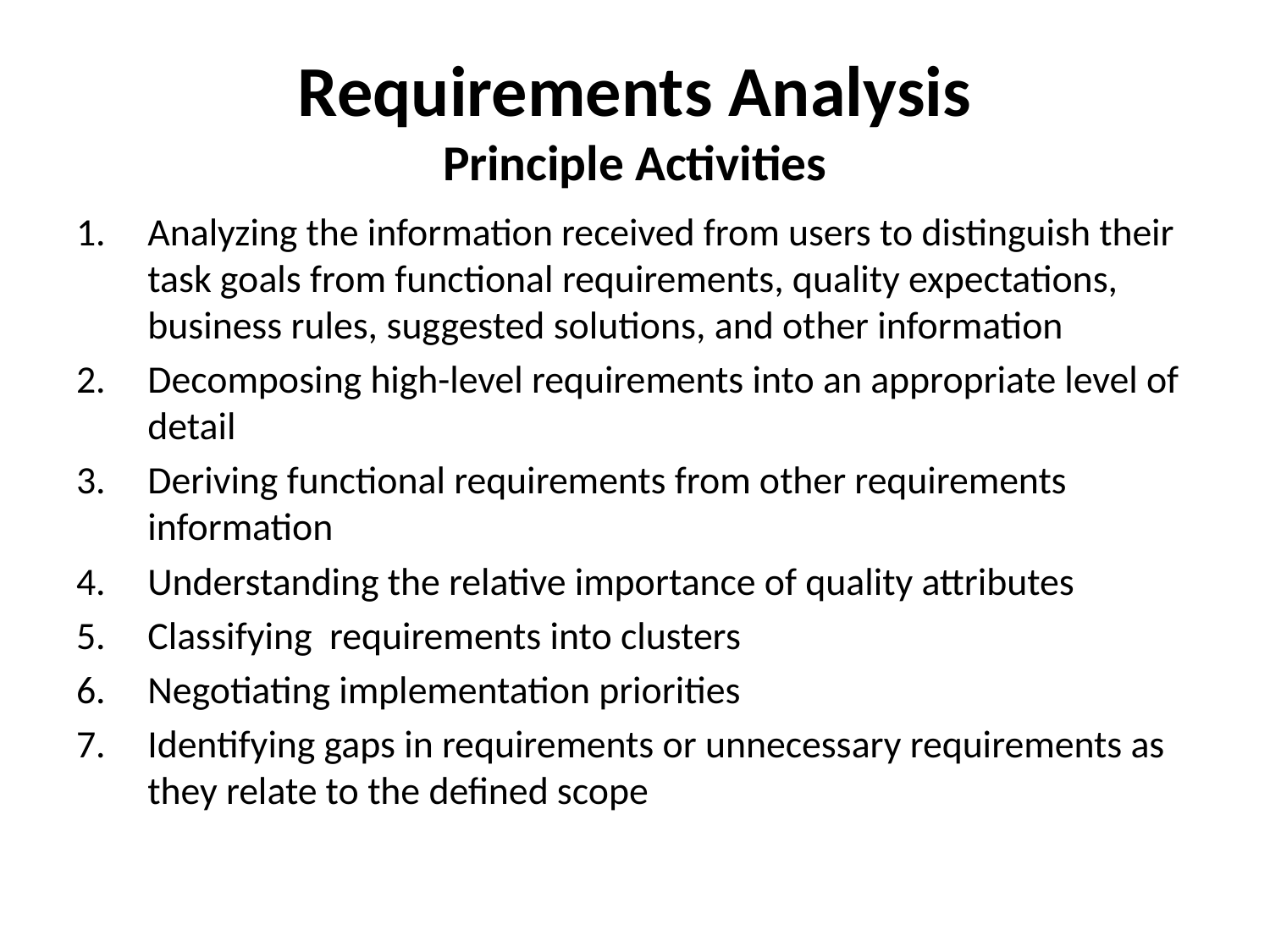

# Requirements Analysis Principle Activities
Analyzing the information received from users to distinguish their task goals from functional requirements, quality expectations, business rules, suggested solutions, and other information
Decomposing high-level requirements into an appropriate level of detail
Deriving functional requirements from other requirements information
Understanding the relative importance of quality attributes
Classifying  requirements into clusters
Negotiating implementation priorities
Identifying gaps in requirements or unnecessary requirements as they relate to the defined scope